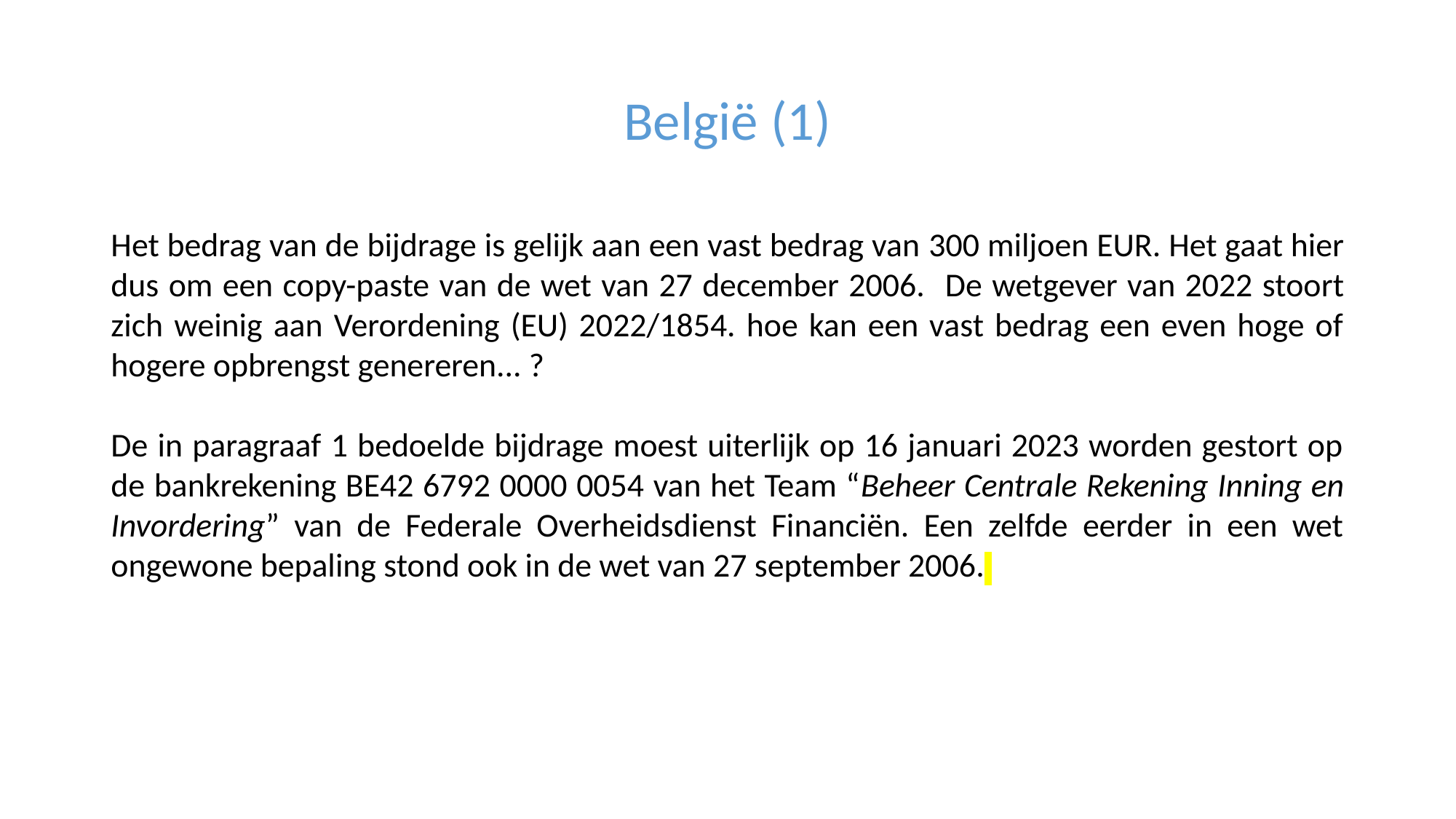

# België (1)
Het bedrag van de bijdrage is gelijk aan een vast bedrag van 300 miljoen EUR. Het gaat hier dus om een copy-paste van de wet van 27 december 2006.  De wetgever van 2022 stoort zich weinig aan Verordening (EU) 2022/1854. hoe kan een vast bedrag een even hoge of hogere opbrengst genereren... ?

De in paragraaf 1 bedoelde bijdrage moest uiterlijk op 16 januari 2023 worden gestort op de bankrekening BE42 6792 0000 0054 van het Team “Beheer Centrale Rekening Inning en Invordering” van de Federale Overheidsdienst Financiën. Een zelfde eerder in een wet ongewone bepaling stond ook in de wet van 27 september 2006.